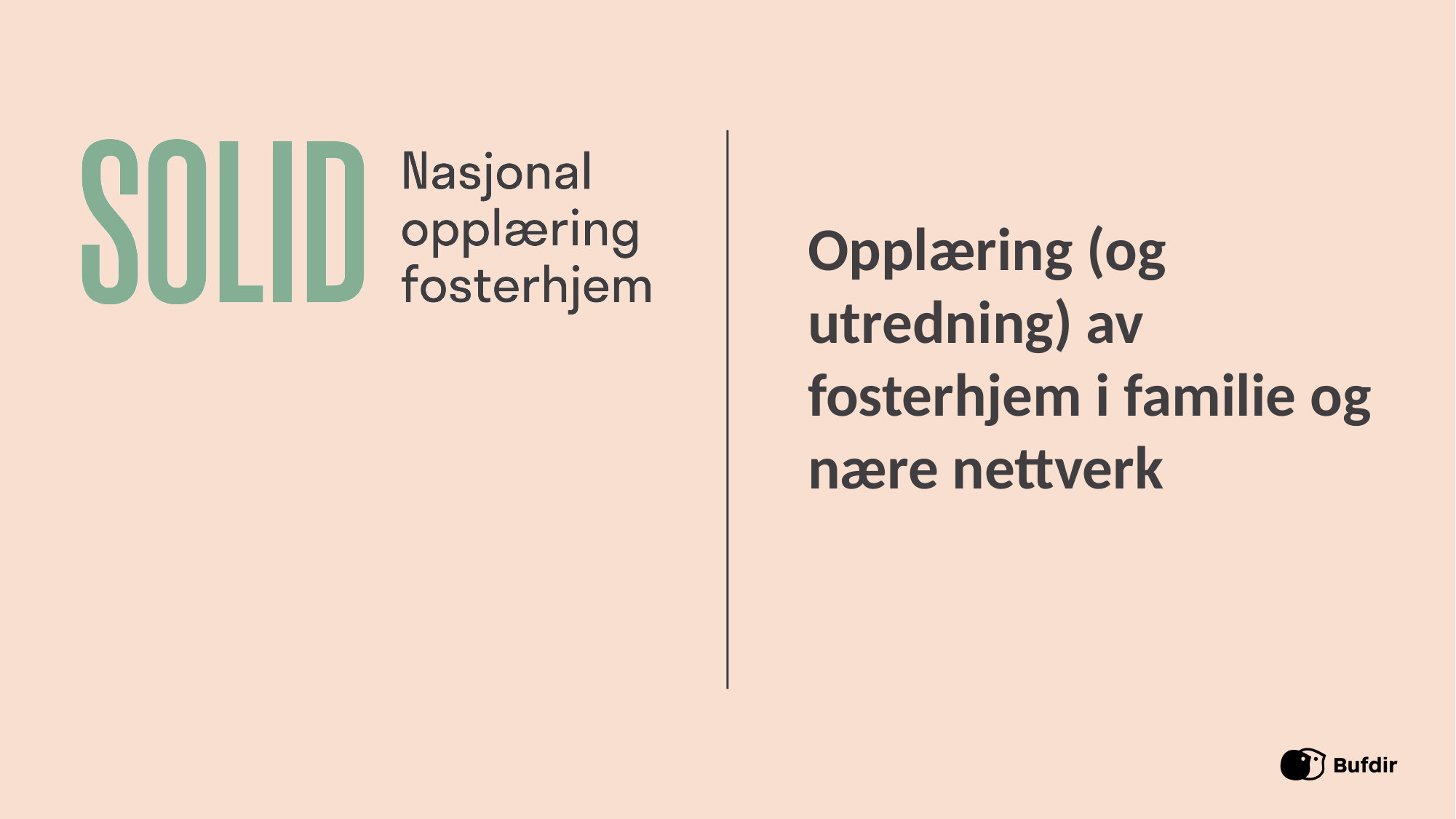

Opplæring (og utredning) av fosterhjem i familie og nære nettverk